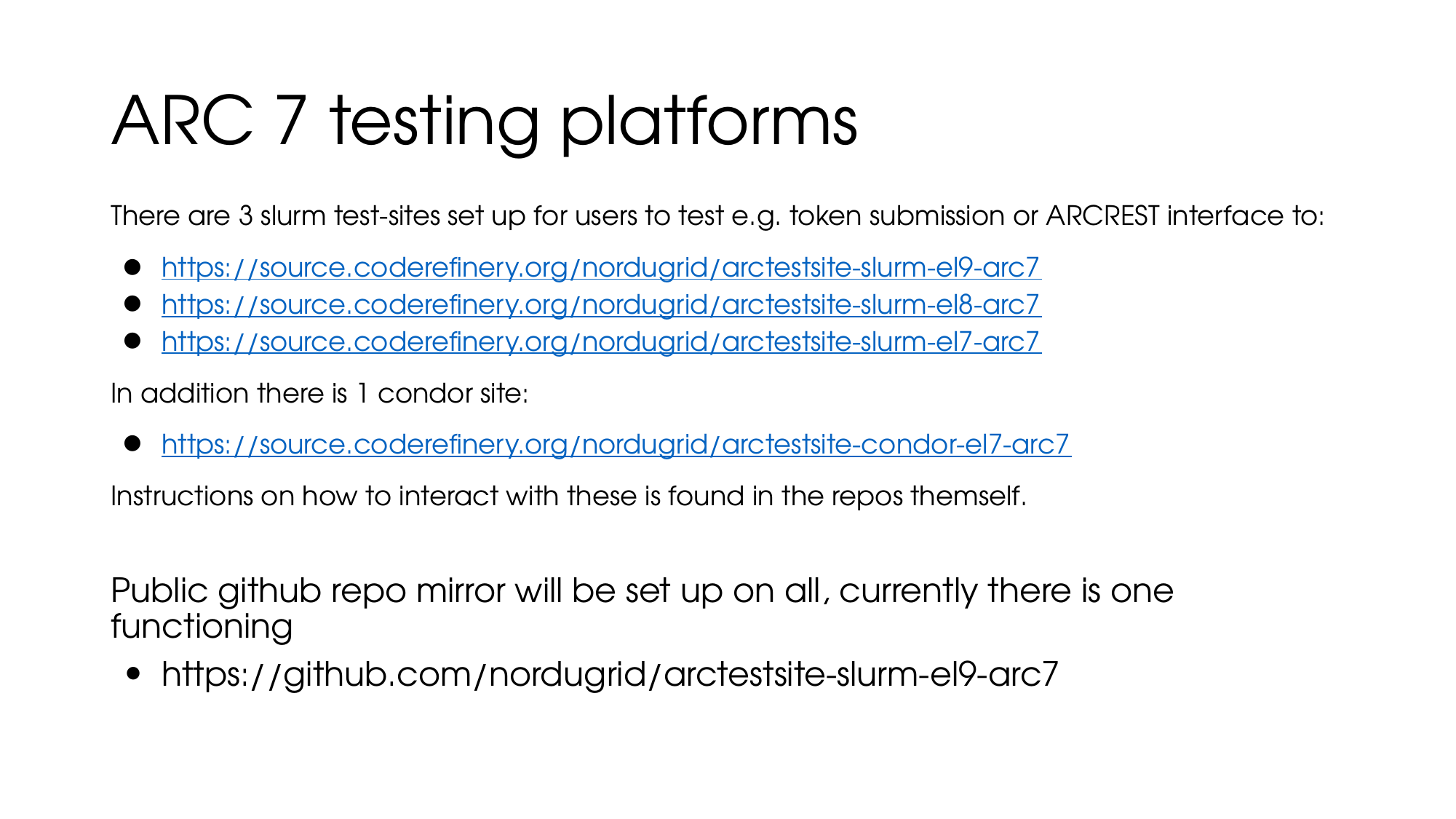

# ARC 7 testing platforms
There are 3 slurm test-sites set up for users to test e.g. token submission or ARCREST interface to:
https://source.coderefinery.org/nordugrid/arctestsite-slurm-el9-arc7
https://source.coderefinery.org/nordugrid/arctestsite-slurm-el8-arc7
https://source.coderefinery.org/nordugrid/arctestsite-slurm-el7-arc7
In addition there is 1 condor site:
https://source.coderefinery.org/nordugrid/arctestsite-condor-el7-arc7
Instructions on how to interact with these is found in the repos themself.

Public github repo mirror will be set up on all, currently there is one functioning
https://github.com/nordugrid/arctestsite-slurm-el9-arc7